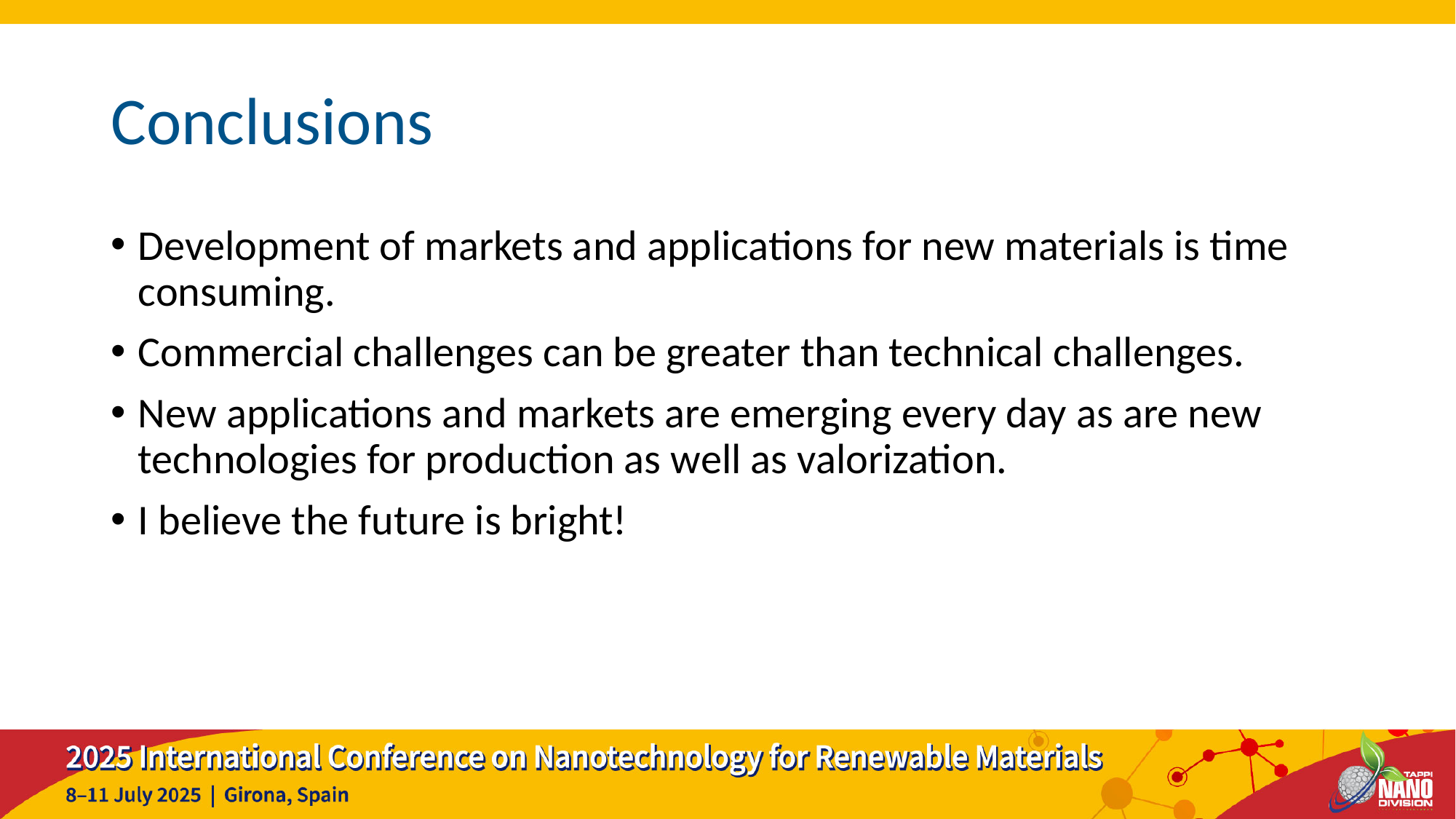

# Conclusions
Development of markets and applications for new materials is time consuming.
Commercial challenges can be greater than technical challenges.
New applications and markets are emerging every day as are new technologies for production as well as valorization.
I believe the future is bright!